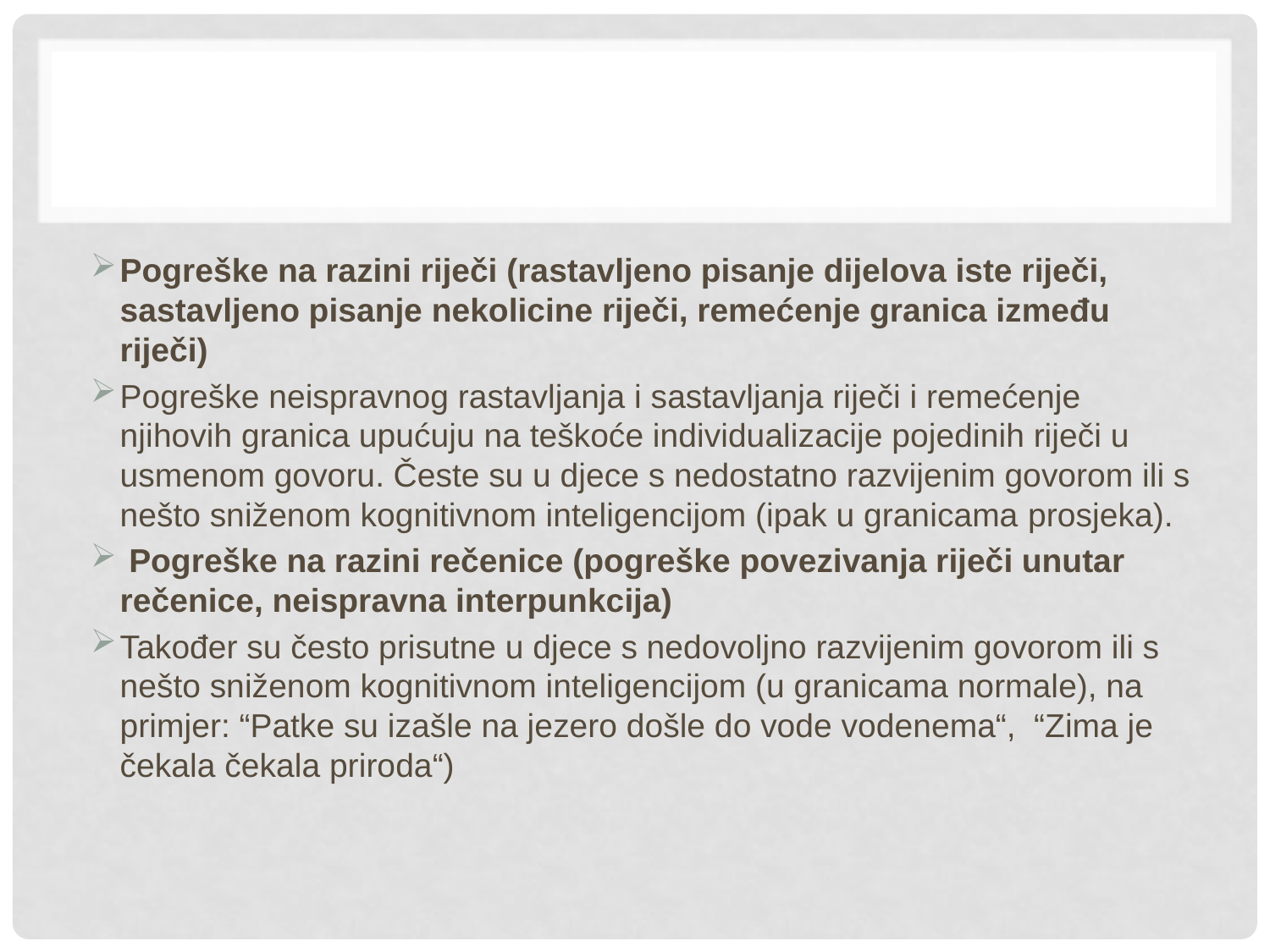

#
Pogreške na razini riječi (rastavljeno pisanje dijelova iste riječi, sastavljeno pisanje nekolicine riječi, remećenje granica između riječi)
Pogreške neispravnog rastavljanja i sastavljanja riječi i remećenje njihovih granica upućuju na teškoće individualizacije pojedinih riječi u usmenom govoru. Česte su u djece s nedostatno razvijenim govorom ili s nešto sniženom kognitivnom inteligencijom (ipak u granicama prosjeka).
 Pogreške na razini rečenice (pogreške povezivanja riječi unutar rečenice, neispravna interpunkcija)
Također su često prisutne u djece s nedovoljno razvijenim govorom ili s nešto sniženom kognitivnom inteligencijom (u granicama normale), na primjer: “Patke su izašle na jezero došle do vode vodenema“,  “Zima je čekala čekala priroda“)